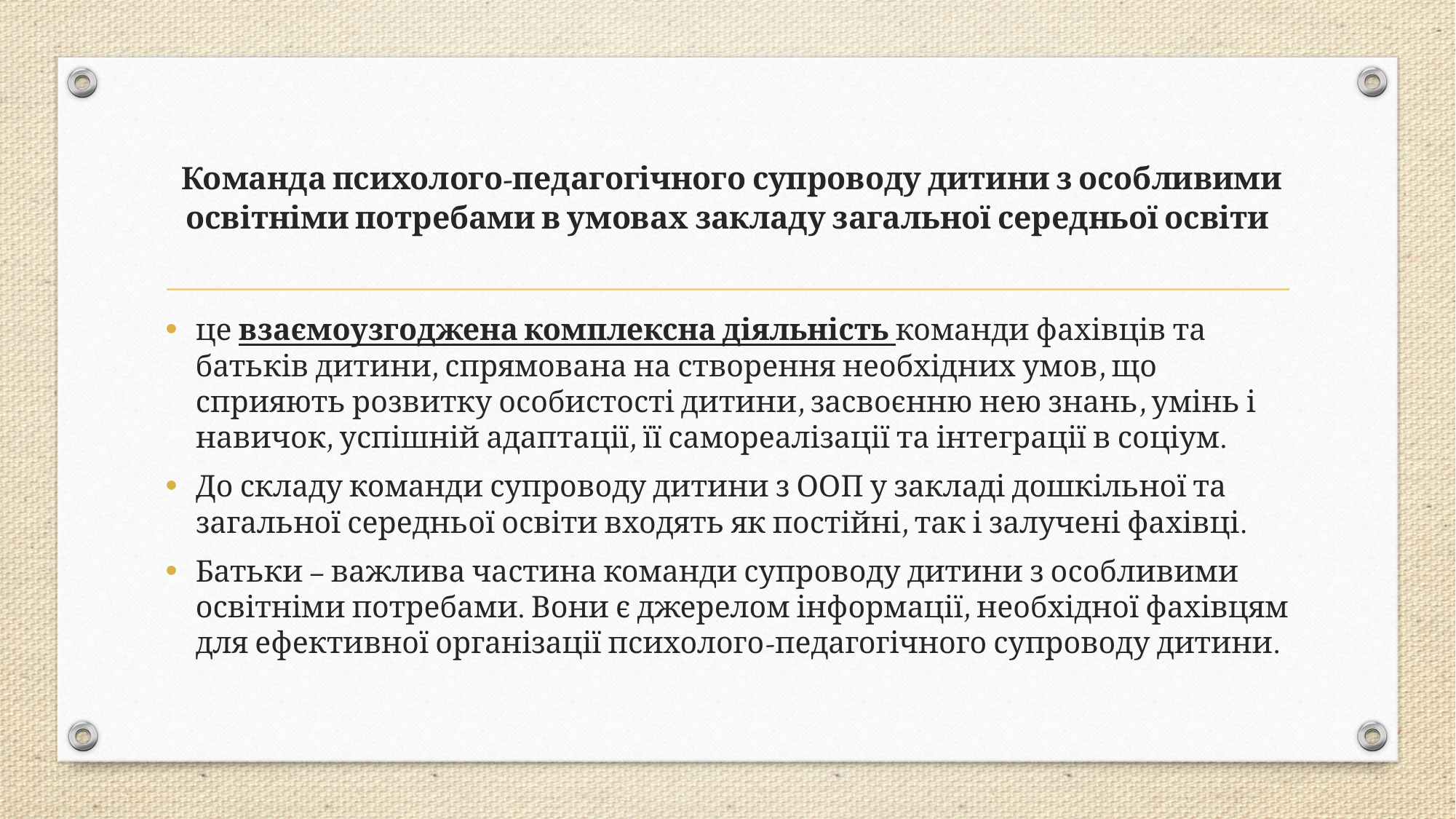

# Команда психолого-педагогічного супроводу дитини з особливими освітніми потребами в умовах закладу загальної середньої освіти
це взаємоузгоджена комплексна діяльність команди фахівців та батьків дитини, спрямована на створення необхідних умов, що сприяють розвитку особистості дитини, засвоєнню нею знань, умінь і навичок, успішній адаптації, її самореалізації та інтеграції в соціум.
До складу команди супроводу дитини з ООП у закладі дошкільної та загальної середньої освіти входять як постійні, так і залучені фахівці.
Батьки – важлива частина команди супроводу дитини з особливими освітніми потребами. Вони є джерелом інформації, необхідної фахівцям для ефективної організації психолого-педагогічного супроводу дитини.